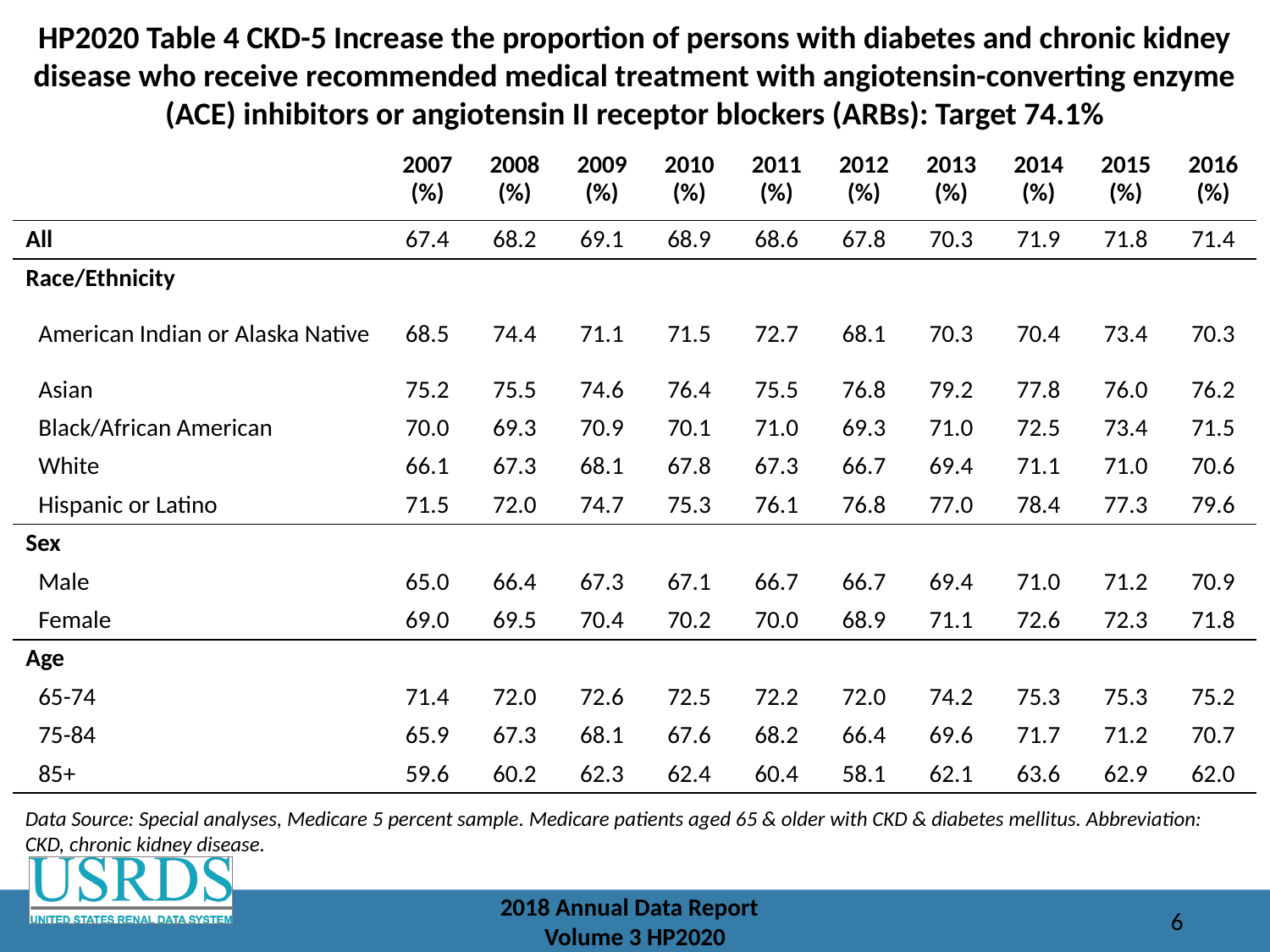

# HP2020 Table 4 CKD-5 Increase the proportion of persons with diabetes and chronic kidney disease who receive recommended medical treatment with angiotensin-converting enzyme (ACE) inhibitors or angiotensin II receptor blockers (ARBs): Target 74.1%
|  | 2007 (%) | 2008 (%) | 2009 (%) | 2010 (%) | 2011 (%) | 2012 (%) | 2013 (%) | 2014 (%) | 2015 (%) | 2016 (%) |
| --- | --- | --- | --- | --- | --- | --- | --- | --- | --- | --- |
| All | 67.4 | 68.2 | 69.1 | 68.9 | 68.6 | 67.8 | 70.3 | 71.9 | 71.8 | 71.4 |
| Race/Ethnicity |  |  |  |  |  |  |  |  |  |  |
| American Indian or Alaska Native | 68.5 | 74.4 | 71.1 | 71.5 | 72.7 | 68.1 | 70.3 | 70.4 | 73.4 | 70.3 |
| Asian | 75.2 | 75.5 | 74.6 | 76.4 | 75.5 | 76.8 | 79.2 | 77.8 | 76.0 | 76.2 |
| Black/African American | 70.0 | 69.3 | 70.9 | 70.1 | 71.0 | 69.3 | 71.0 | 72.5 | 73.4 | 71.5 |
| White | 66.1 | 67.3 | 68.1 | 67.8 | 67.3 | 66.7 | 69.4 | 71.1 | 71.0 | 70.6 |
| Hispanic or Latino | 71.5 | 72.0 | 74.7 | 75.3 | 76.1 | 76.8 | 77.0 | 78.4 | 77.3 | 79.6 |
| Sex |  |  |  |  |  |  |  |  |  |  |
| Male | 65.0 | 66.4 | 67.3 | 67.1 | 66.7 | 66.7 | 69.4 | 71.0 | 71.2 | 70.9 |
| Female | 69.0 | 69.5 | 70.4 | 70.2 | 70.0 | 68.9 | 71.1 | 72.6 | 72.3 | 71.8 |
| Age |  |  |  |  |  |  |  |  |  |  |
| 65-74 | 71.4 | 72.0 | 72.6 | 72.5 | 72.2 | 72.0 | 74.2 | 75.3 | 75.3 | 75.2 |
| 75-84 | 65.9 | 67.3 | 68.1 | 67.6 | 68.2 | 66.4 | 69.6 | 71.7 | 71.2 | 70.7 |
| 85+ | 59.6 | 60.2 | 62.3 | 62.4 | 60.4 | 58.1 | 62.1 | 63.6 | 62.9 | 62.0 |
Data Source: Special analyses, Medicare 5 percent sample. Medicare patients aged 65 & older with CKD & diabetes mellitus. Abbreviation: CKD, chronic kidney disease.

2018 Annual Data Report
Volume 3 HP2020
6